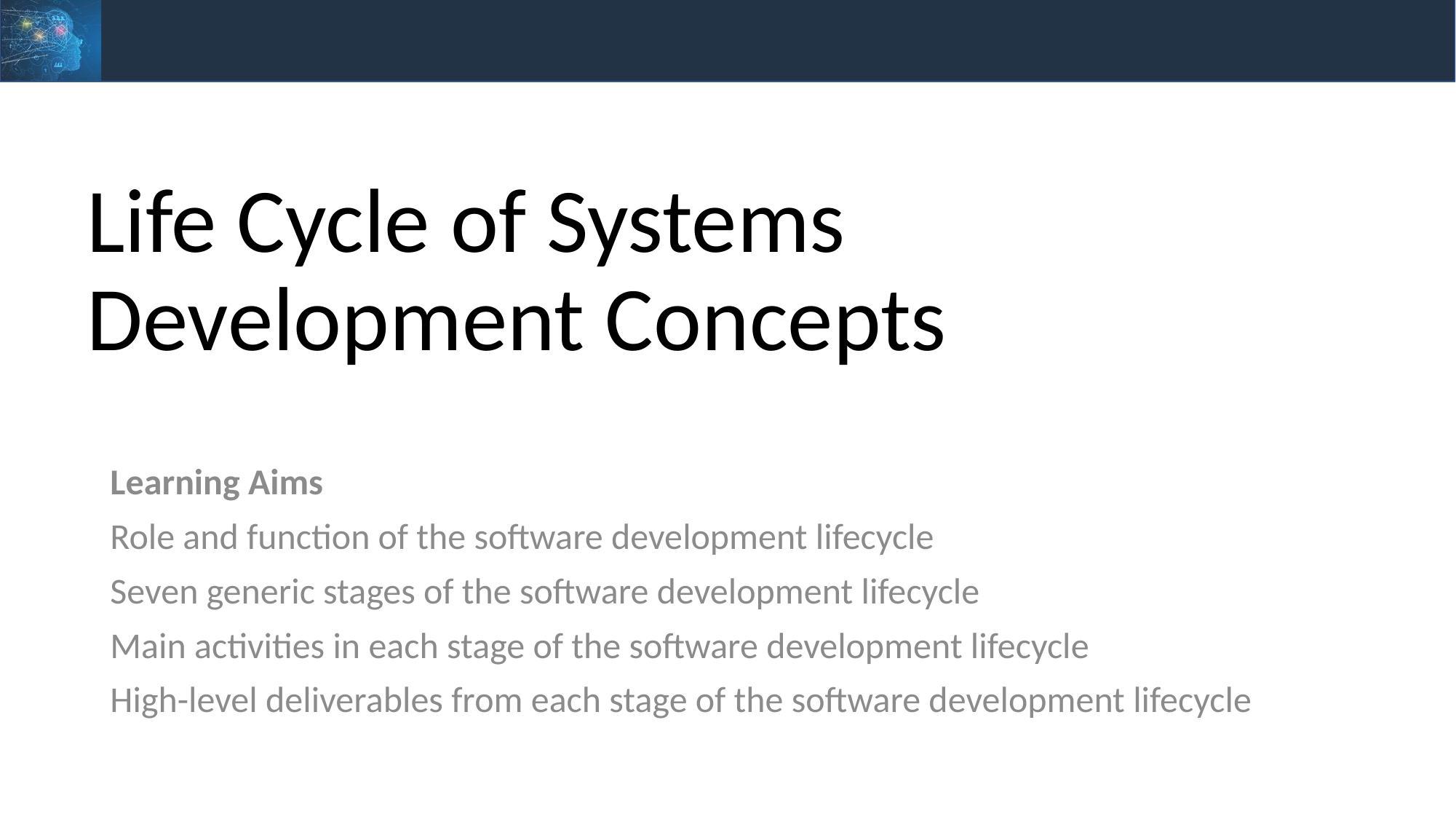

# Life Cycle of Systems Development Concepts
Learning Aims
Role and function of the software development lifecycle
Seven generic stages of the software development lifecycle
Main activities in each stage of the software development lifecycle
High-level deliverables from each stage of the software development lifecycle